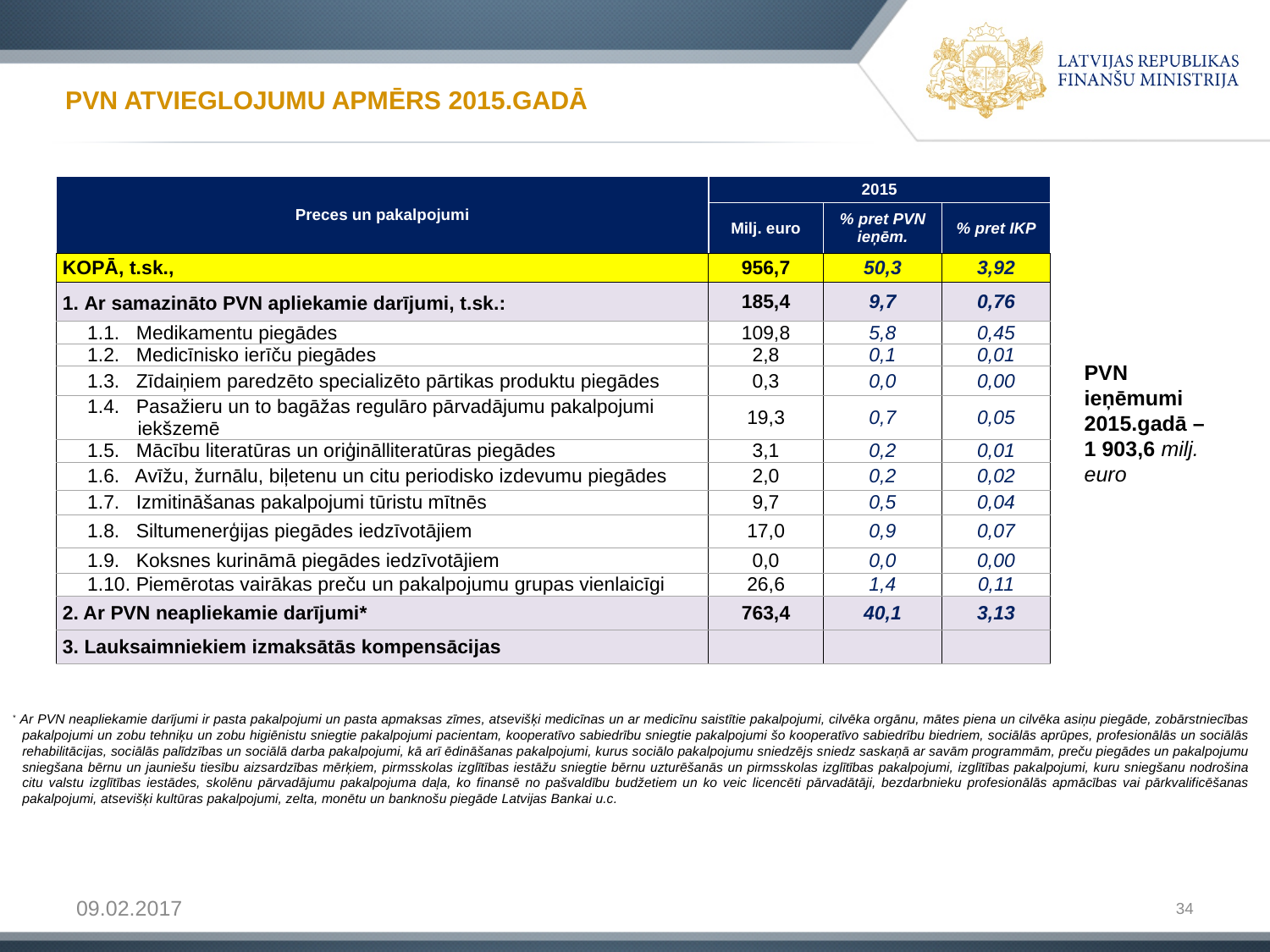

# PVN atvieglojumu apmērs 2015.gadā
| Preces un pakalpojumi | 2015 |  |  |
| --- | --- | --- | --- |
|  | Milj. euro | % pret PVN ieņēm. | % pret IKP |
| KOPĀ, t.sk., | 956,7 | 50,3 | 3,92 |
| 1. Ar samazināto PVN apliekamie darījumi, t.sk.: | 185,4 | 9,7 | 0,76 |
| 1.1. Medikamentu piegādes | 109,8 | 5,8 | 0,45 |
| 1.2. Medicīnisko ierīču piegādes | 2,8 | 0,1 | 0,01 |
| 1.3. Zīdaiņiem paredzēto specializēto pārtikas produktu piegādes | 0,3 | 0,0 | 0,00 |
| 1.4. Pasažieru un to bagāžas regulāro pārvadājumu pakalpojumi iekšzemē | 19,3 | 0,7 | 0,05 |
| 1.5. Mācību literatūras un oriģinālliteratūras piegādes | 3,1 | 0,2 | 0,01 |
| 1.6. Avīžu, žurnālu, biļetenu un citu periodisko izdevumu piegādes | 2,0 | 0,2 | 0,02 |
| 1.7. Izmitināšanas pakalpojumi tūristu mītnēs | 9,7 | 0,5 | 0,04 |
| 1.8. Siltumenerģijas piegādes iedzīvotājiem | 17,0 | 0,9 | 0,07 |
| 1.9. Koksnes kurināmā piegādes iedzīvotājiem | 0,0 | 0,0 | 0,00 |
| 1.10. Piemērotas vairākas preču un pakalpojumu grupas vienlaicīgi | 26,6 | 1,4 | 0,11 |
| 2. Ar PVN neapliekamie darījumi\* | 763,4 | 40,1 | 3,13 |
| 3. Lauksaimniekiem izmaksātās kompensācijas |  |  |  |
PVN ieņēmumi 2015.gadā – 1 903,6 milj. euro
*  Ar PVN neapliekamie darījumi ir pasta pakalpojumi un pasta apmaksas zīmes, atsevišķi medicīnas un ar medicīnu saistītie pakalpojumi, cilvēka orgānu, mātes piena un cilvēka asiņu piegāde, zobārstniecības pakalpojumi un zobu tehniķu un zobu higiēnistu sniegtie pakalpojumi pacientam, kooperatīvo sabiedrību sniegtie pakalpojumi šo kooperatīvo sabiedrību biedriem, sociālās aprūpes, profesionālās un sociālās rehabilitācijas, sociālās palīdzības un sociālā darba pakalpojumi, kā arī ēdināšanas pakalpojumi, kurus sociālo pakalpojumu sniedzējs sniedz saskaņā ar savām programmām, preču piegādes un pakalpojumu sniegšana bērnu un jauniešu tiesību aizsardzības mērķiem, pirmsskolas izglītības iestāžu sniegtie bērnu uzturēšanās un pirmsskolas izglītības pakalpojumi, izglītības pakalpojumi, kuru sniegšanu nodrošina citu valstu izglītības iestādes, skolēnu pārvadājumu pakalpojuma daļa, ko finansē no pašvaldību budžetiem un ko veic licencēti pārvadātāji, bezdarbnieku profesionālās apmācības vai pārkvalificēšanas pakalpojumi, atsevišķi kultūras pakalpojumi, zelta, monētu un banknošu piegāde Latvijas Bankai u.c.
09.02.2017
34